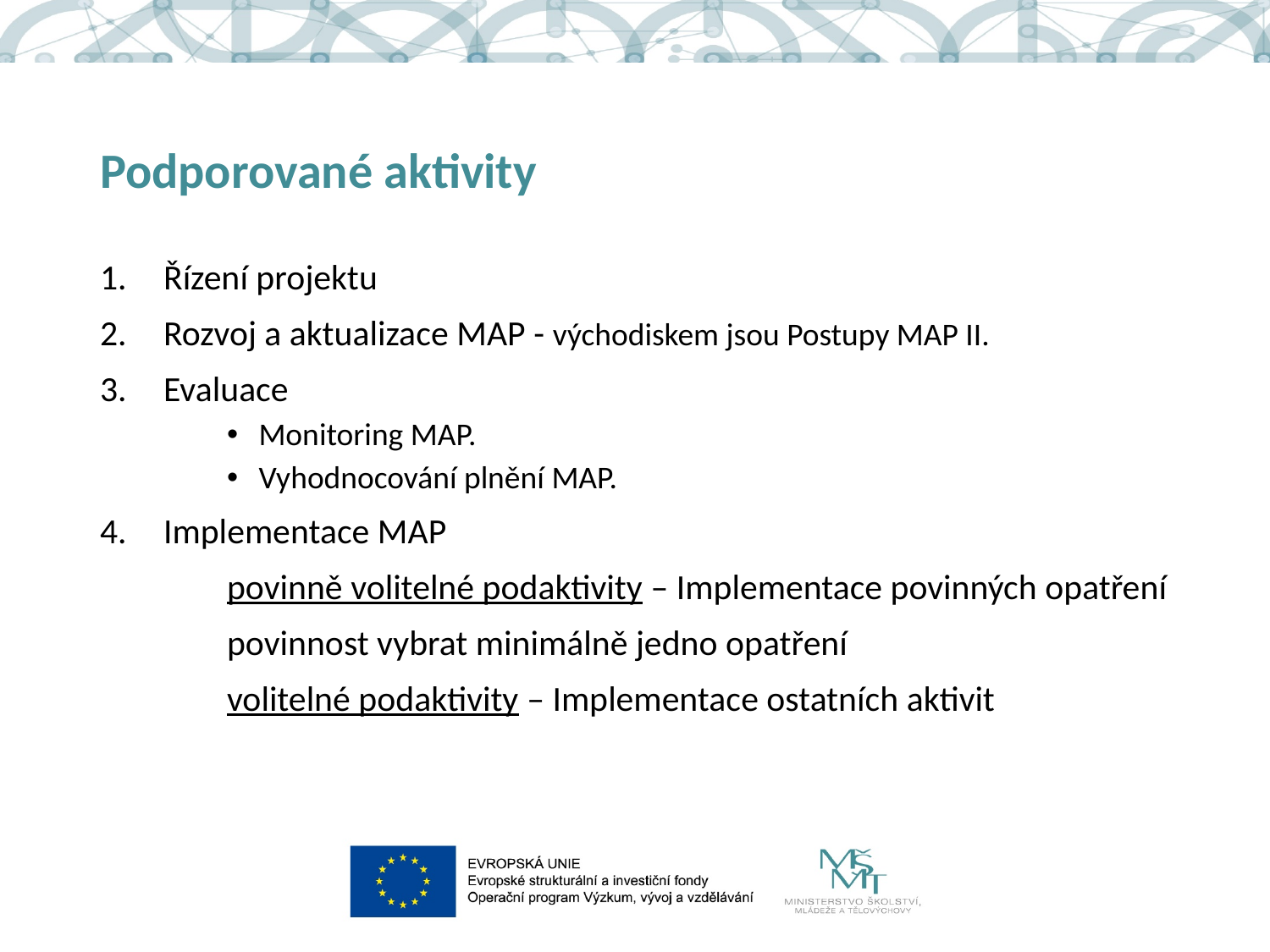

# Podporované aktivity
Řízení projektu
Rozvoj a aktualizace MAP - východiskem jsou Postupy MAP II.
Evaluace
Monitoring MAP.
Vyhodnocování plnění MAP.
Implementace MAP
	povinně volitelné podaktivity – Implementace povinných opatření
	povinnost vybrat minimálně jedno opatření
	volitelné podaktivity – Implementace ostatních aktivit